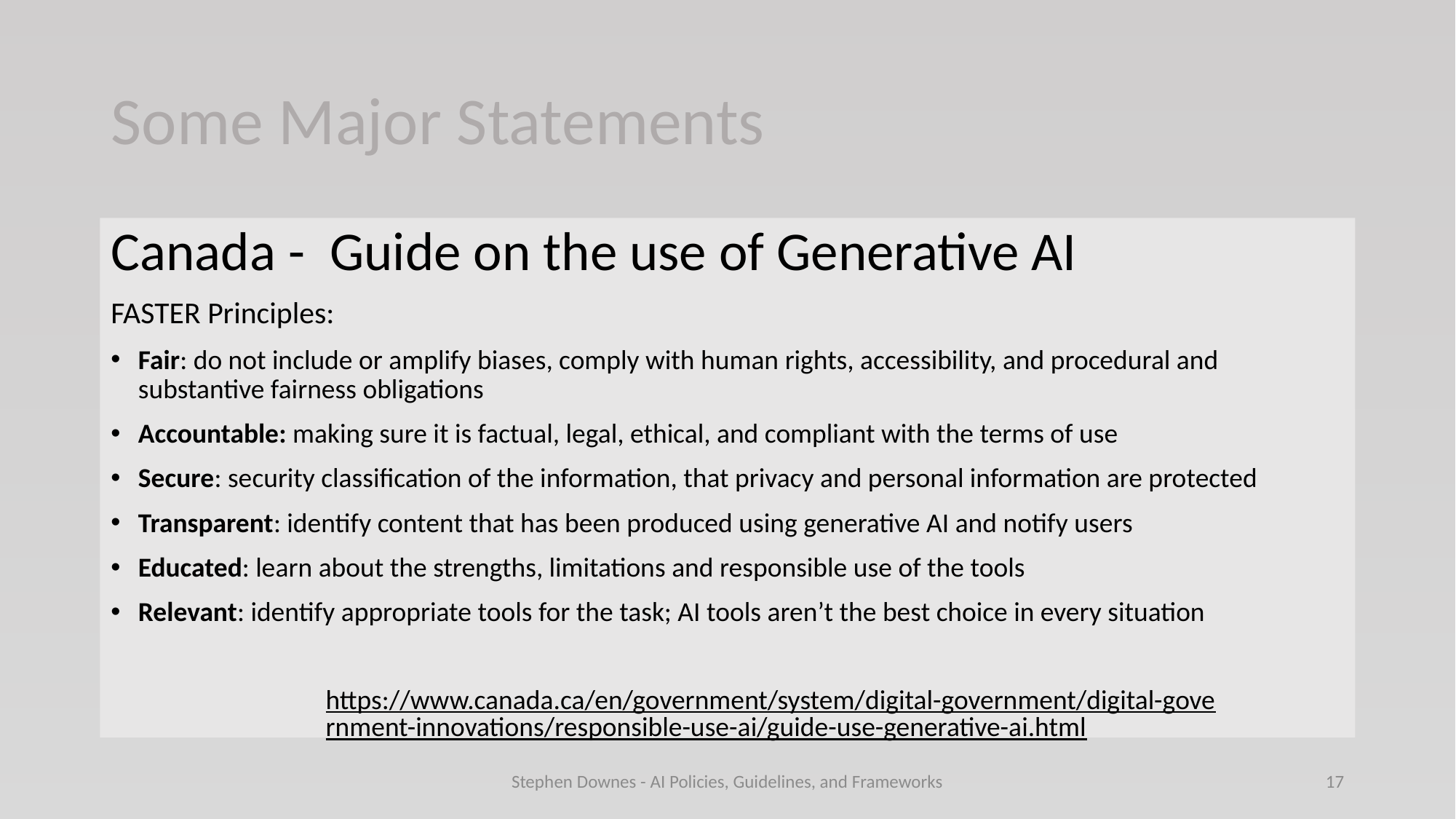

# Some Major Statements
Canada -  Guide on the use of Generative AI
FASTER Principles:
Fair: do not include or amplify biases, comply with human rights, accessibility, and procedural and substantive fairness obligations
Accountable: making sure it is factual, legal, ethical, and compliant with the terms of use
Secure: security classification of the information, that privacy and personal information are protected
Transparent: identify content that has been produced using generative AI and notify users
Educated: learn about the strengths, limitations and responsible use of the tools
Relevant: identify appropriate tools for the task; AI tools aren’t the best choice in every situation

https://www.canada.ca/en/government/system/digital-government/digital-government-innovations/responsible-use-ai/guide-use-generative-ai.html
Stephen Downes - AI Policies, Guidelines, and Frameworks
17